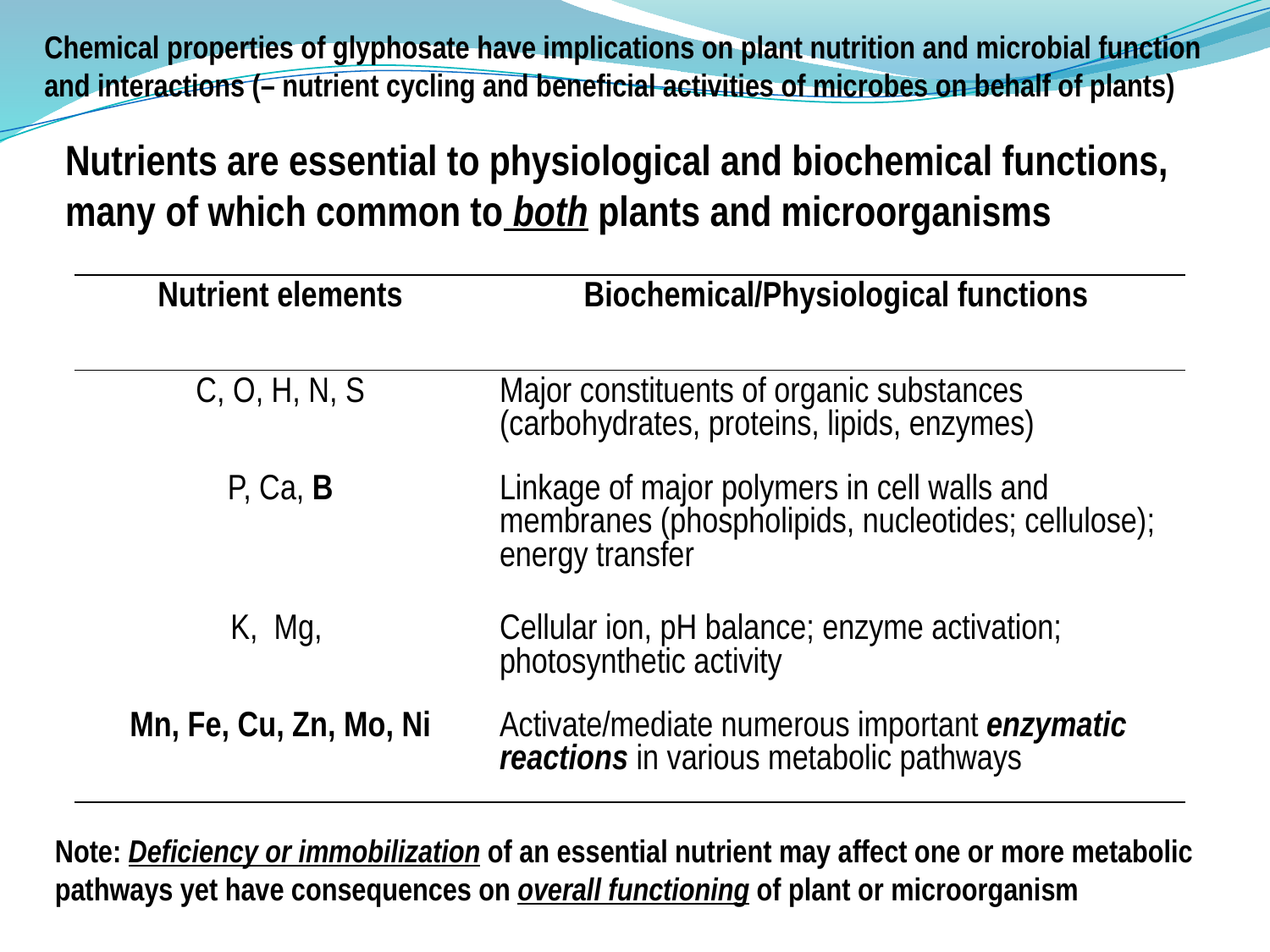

Chemical properties of glyphosate have implications on plant nutrition and microbial function and interactions (– nutrient cycling and beneficial activities of microbes on behalf of plants)
Nutrients are essential to physiological and biochemical functions, many of which common to both plants and microorganisms
| Nutrient elements | Biochemical/Physiological functions |
| --- | --- |
| C, O, H, N, S | Major constituents of organic substances (carbohydrates, proteins, lipids, enzymes) |
| P, Ca, B | Linkage of major polymers in cell walls and membranes (phospholipids, nucleotides; cellulose); energy transfer |
| K, Mg, | Cellular ion, pH balance; enzyme activation; photosynthetic activity |
| Mn, Fe, Cu, Zn, Mo, Ni | Activate/mediate numerous important enzymatic reactions in various metabolic pathways |
Note: Deficiency or immobilization of an essential nutrient may affect one or more metabolic pathways yet have consequences on overall functioning of plant or microorganism